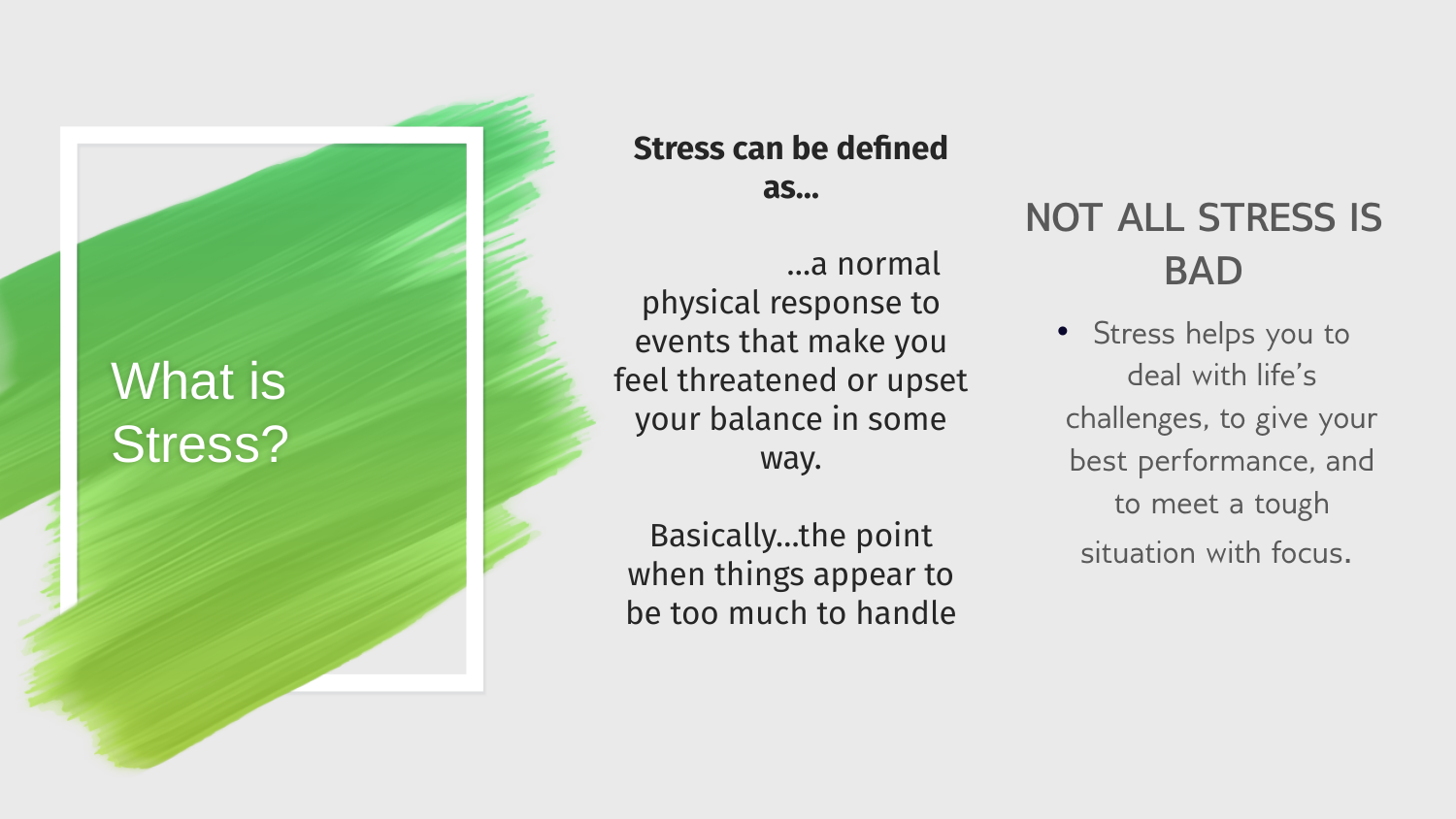

Stress can be defined as…

	…a normal physical response to events that make you feel threatened or upset your balance in some way.

Basically…the point when things appear to be too much to handle

NOT ALL STRESS IS BAD
Stress helps you to deal with life’s challenges, to give your best performance, and to meet a tough situation with focus.

# What is Stress?